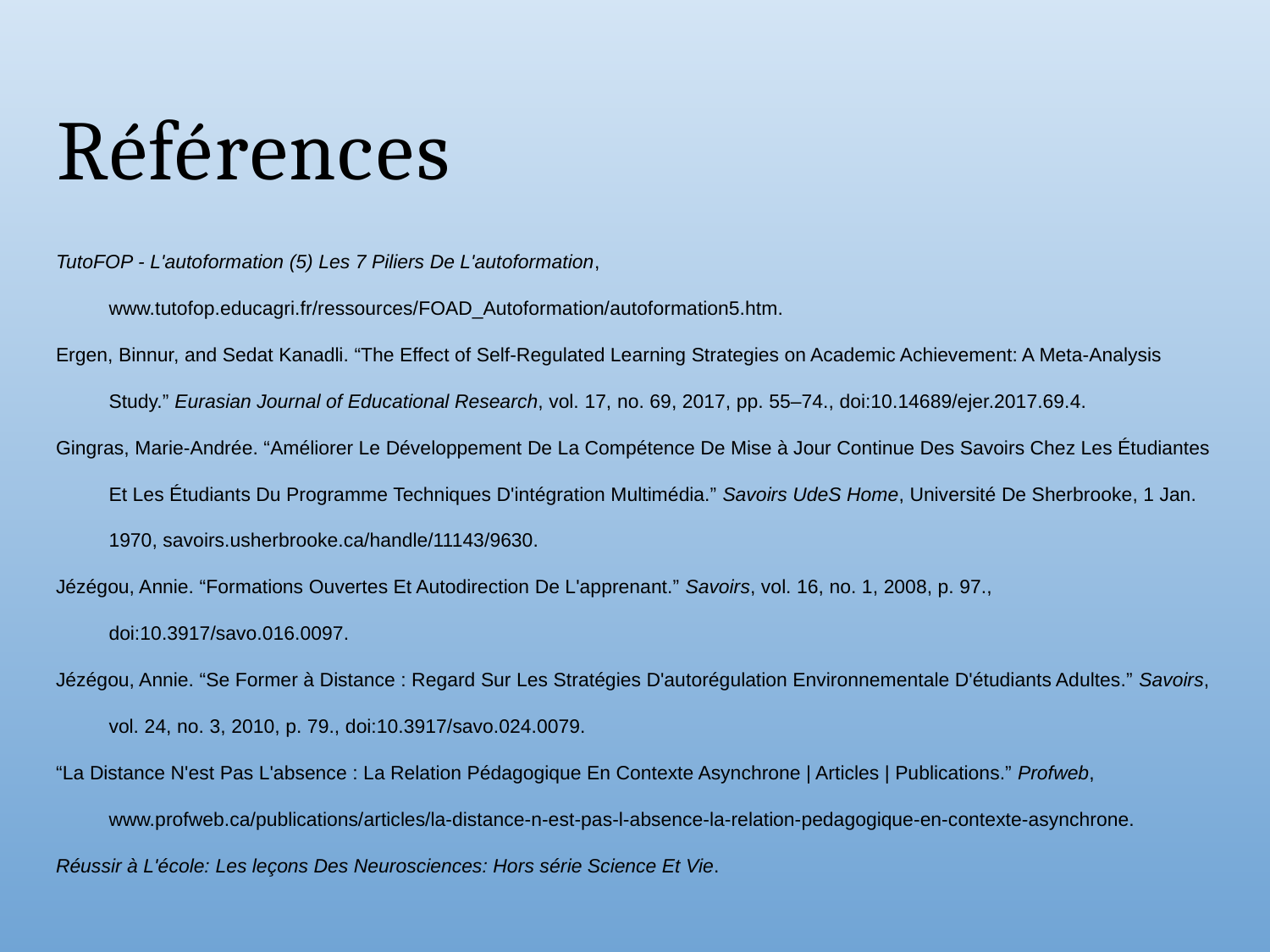

# Références
TutoFOP - L'autoformation (5) Les 7 Piliers De L'autoformation, www.tutofop.educagri.fr/ressources/FOAD_Autoformation/autoformation5.htm.
Ergen, Binnur, and Sedat Kanadli. “The Effect of Self-Regulated Learning Strategies on Academic Achievement: A Meta-Analysis Study.” Eurasian Journal of Educational Research, vol. 17, no. 69, 2017, pp. 55–74., doi:10.14689/ejer.2017.69.4.
Gingras, Marie-Andrée. “Améliorer Le Développement De La Compétence De Mise à Jour Continue Des Savoirs Chez Les Étudiantes Et Les Étudiants Du Programme Techniques D'intégration Multimédia.” Savoirs UdeS Home, Université De Sherbrooke, 1 Jan. 1970, savoirs.usherbrooke.ca/handle/11143/9630.
Jézégou, Annie. “Formations Ouvertes Et Autodirection De L'apprenant.” Savoirs, vol. 16, no. 1, 2008, p. 97., doi:10.3917/savo.016.0097.
Jézégou, Annie. “Se Former à Distance : Regard Sur Les Stratégies D'autorégulation Environnementale D'étudiants Adultes.” Savoirs, vol. 24, no. 3, 2010, p. 79., doi:10.3917/savo.024.0079.
“La Distance N'est Pas L'absence : La Relation Pédagogique En Contexte Asynchrone | Articles | Publications.” Profweb, www.profweb.ca/publications/articles/la-distance-n-est-pas-l-absence-la-relation-pedagogique-en-contexte-asynchrone.
Réussir à L'école: Les leçons Des Neurosciences: Hors série Science Et Vie.